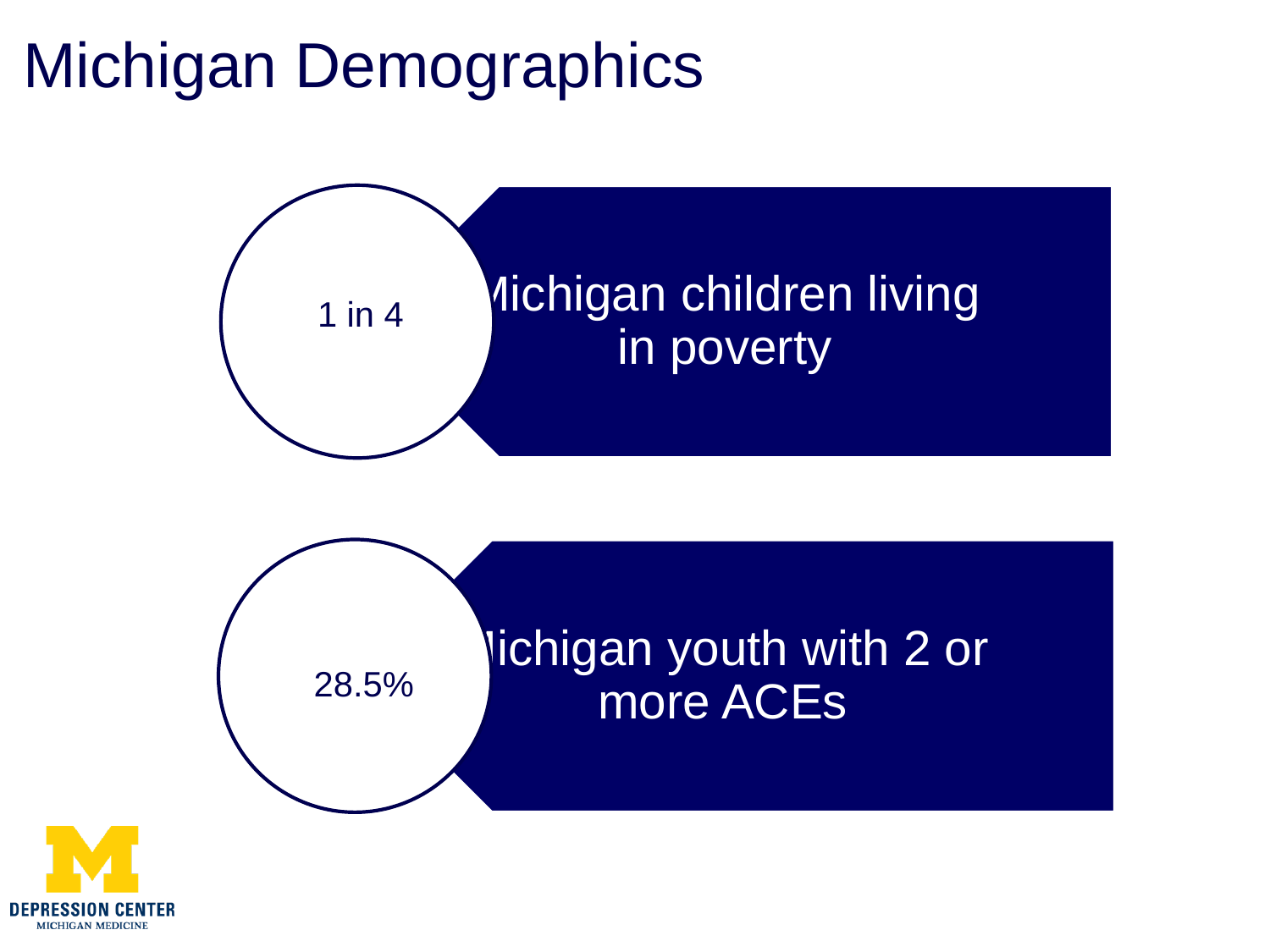

# Michigan Demographics
Michigan children living in poverty
Michigan youth with 2 or more ACEs
1 in 4
28.5%